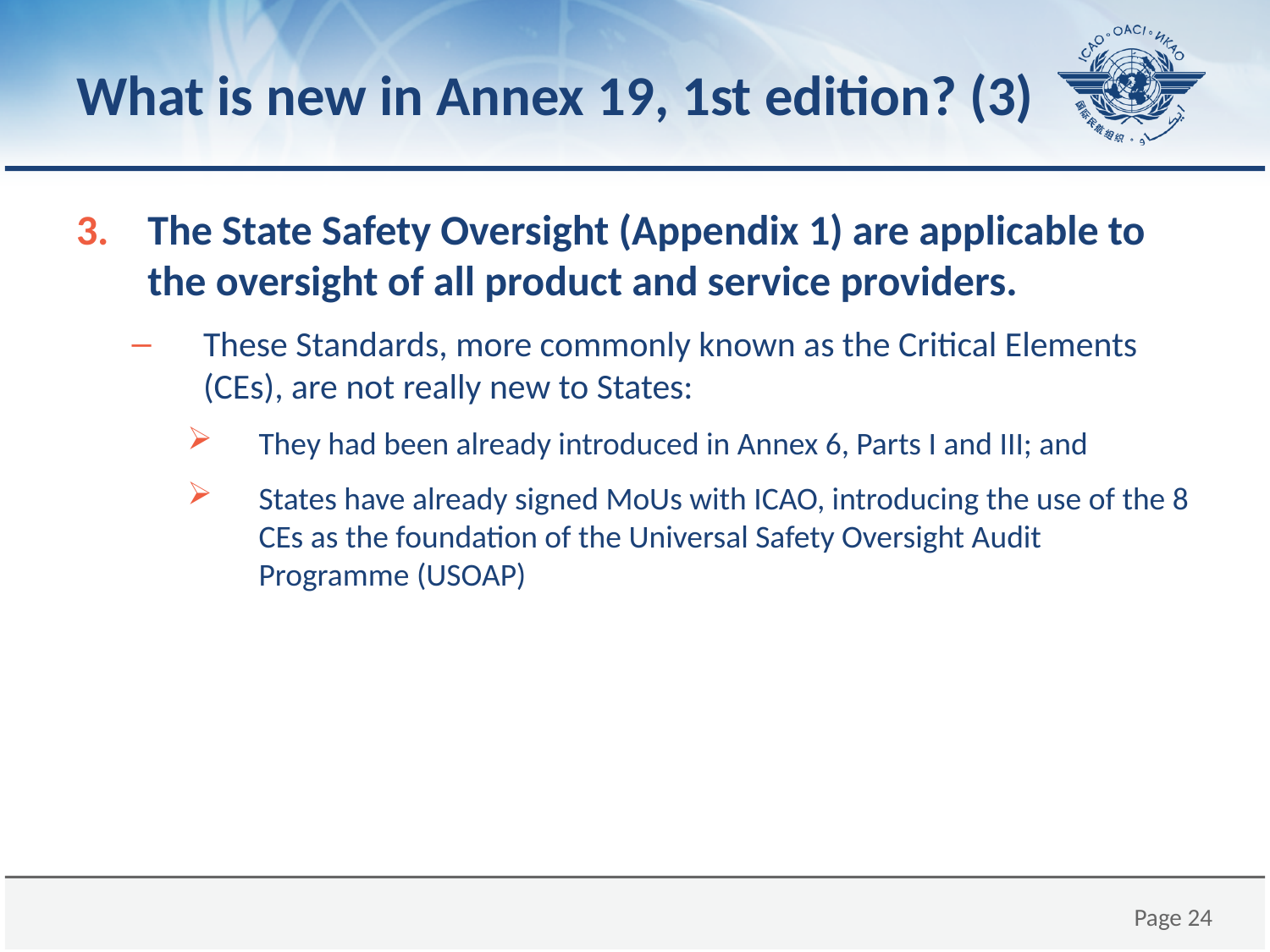

# What is new in Annex 19, 1st edition? (3)
The State Safety Oversight (Appendix 1) are applicable to the oversight of all product and service providers.
These Standards, more commonly known as the Critical Elements (CEs), are not really new to States:
They had been already introduced in Annex 6, Parts I and III; and
States have already signed MoUs with ICAO, introducing the use of the 8 CEs as the foundation of the Universal Safety Oversight Audit Programme (USOAP)